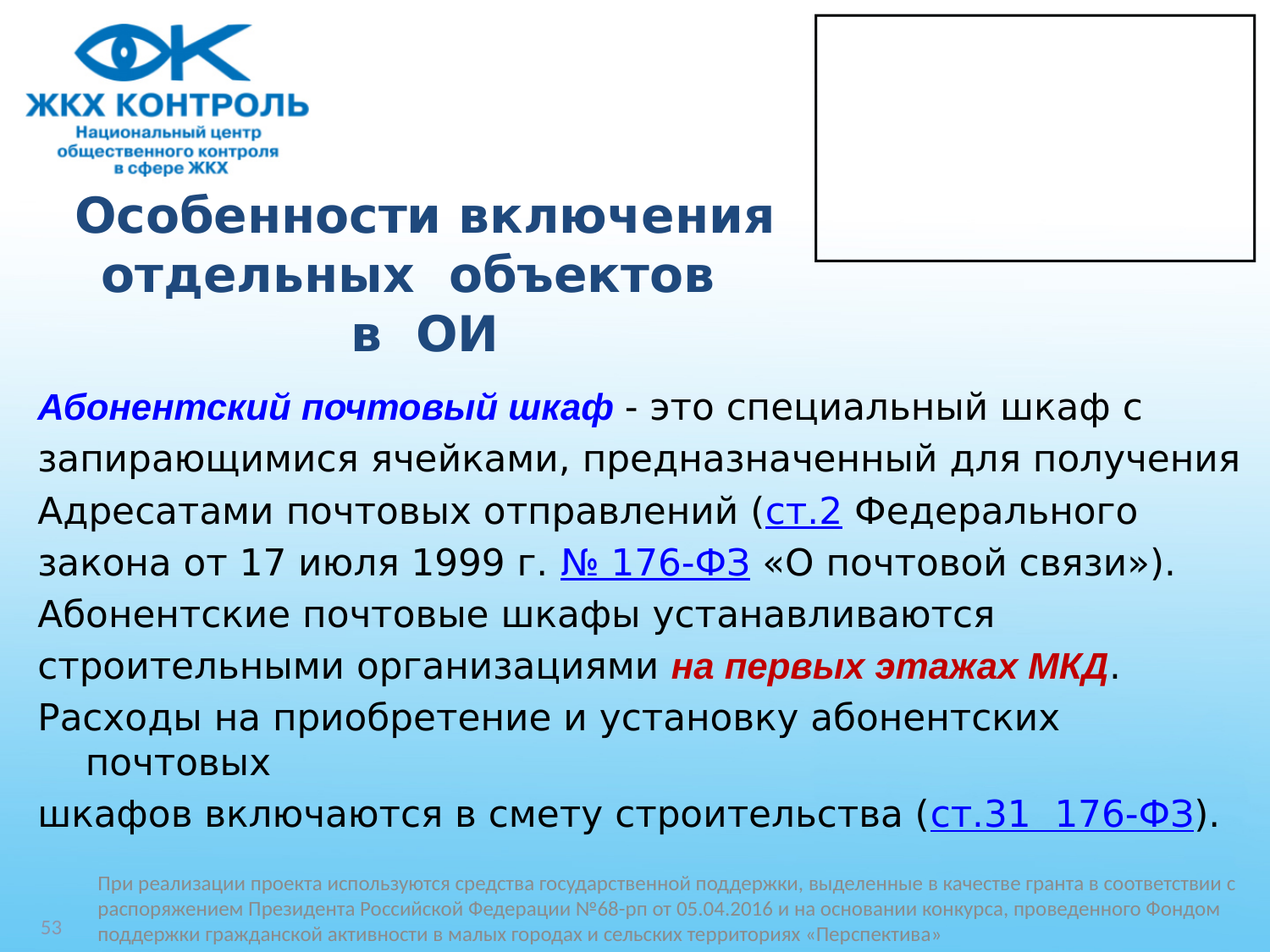

# Особенности включения отдельных  объектов в  ОИ
Абонентский почтовый шкаф - это специальный шкаф с
запирающимися ячейками, предназначенный для получения
Адресатами почтовых отправлений (ст.2 Федерального
закона от 17 июля 1999 г. № 176-ФЗ «О почтовой связи»).
Абонентские почтовые шкафы устанавливаются
строительными организациями на первых этажах МКД.
Расходы на приобретение и установку абонентских почтовых
шкафов включаются в смету строительства (ст.31  176-ФЗ).
При реализации проекта используются средства государственной поддержки, выделенные в качестве гранта в соответствии c распоряжением Президента Российской Федерации №68-рп от 05.04.2016 и на основании конкурса, проведенного Фондом поддержки гражданской активности в малых городах и сельских территориях «Перспектива»
53